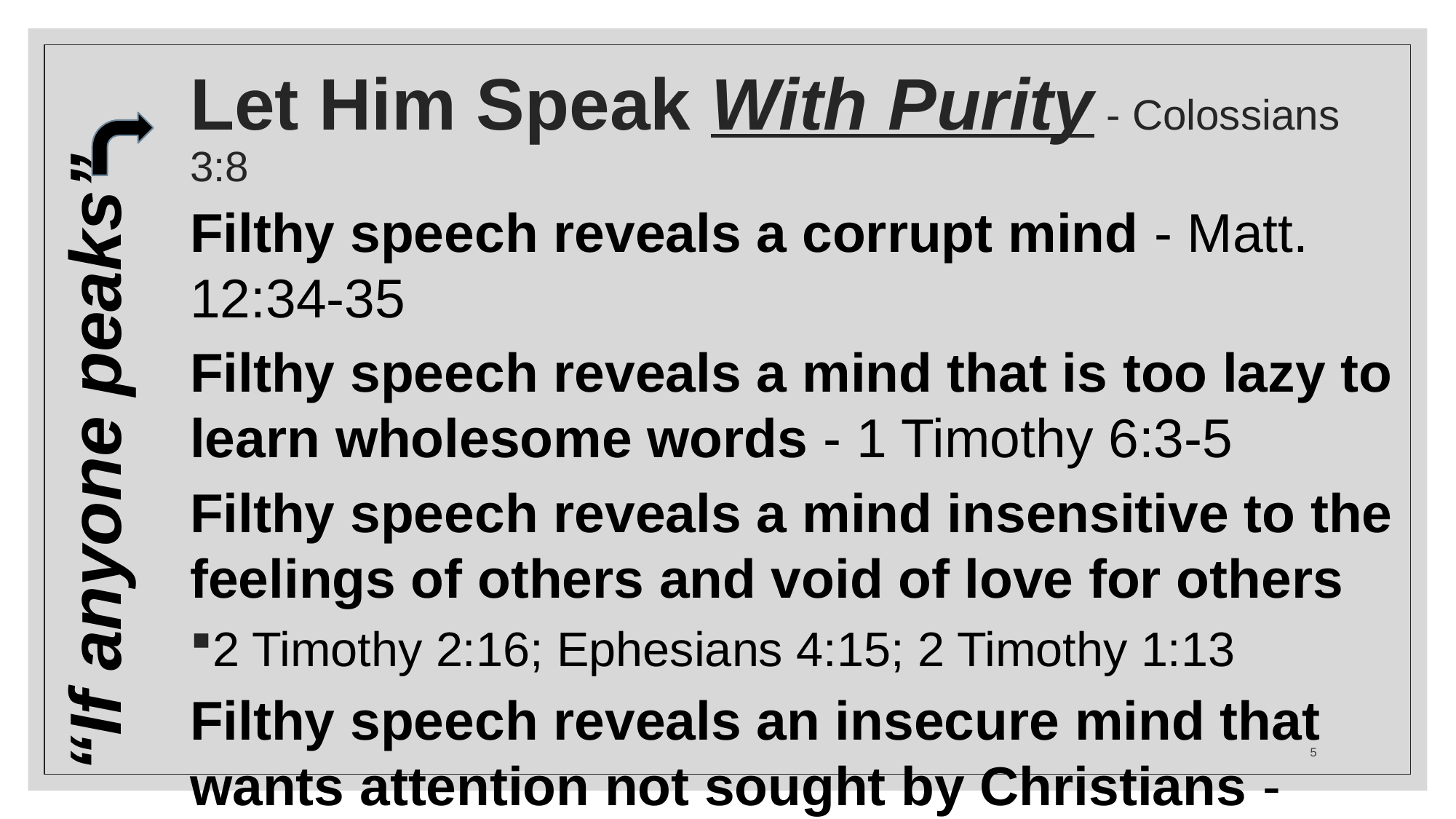

# Let Him Speak With Purity - Colossians 3:8

Filthy speech reveals a corrupt mind - Matt. 12:34-35
Filthy speech reveals a mind that is too lazy to learn wholesome words - 1 Timothy 6:3-5
Filthy speech reveals a mind insensitive to the feelings of others and void of love for others
2 Timothy 2:16; Ephesians 4:15; 2 Timothy 1:13
Filthy speech reveals an insecure mind that wants attention not sought by Christians - Matthew 6:1-8

“If anyone peaks”
5